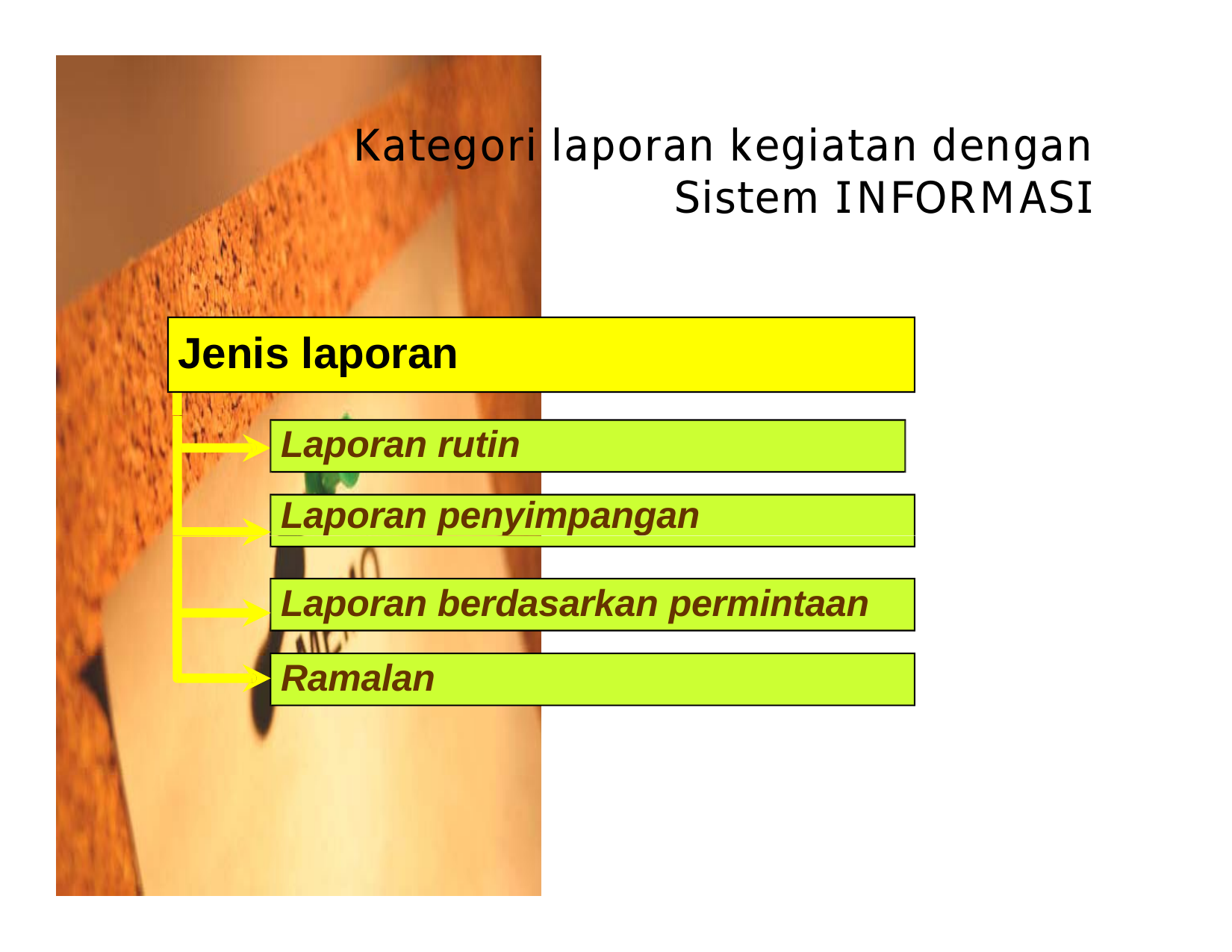

# Kategori laporan kegiatan dengan
Sistem INFORMASI

Jenis laporan

Laporan rutin

Laporan penyimpangan

Laporan berdasarkan permintaan
Ramalan